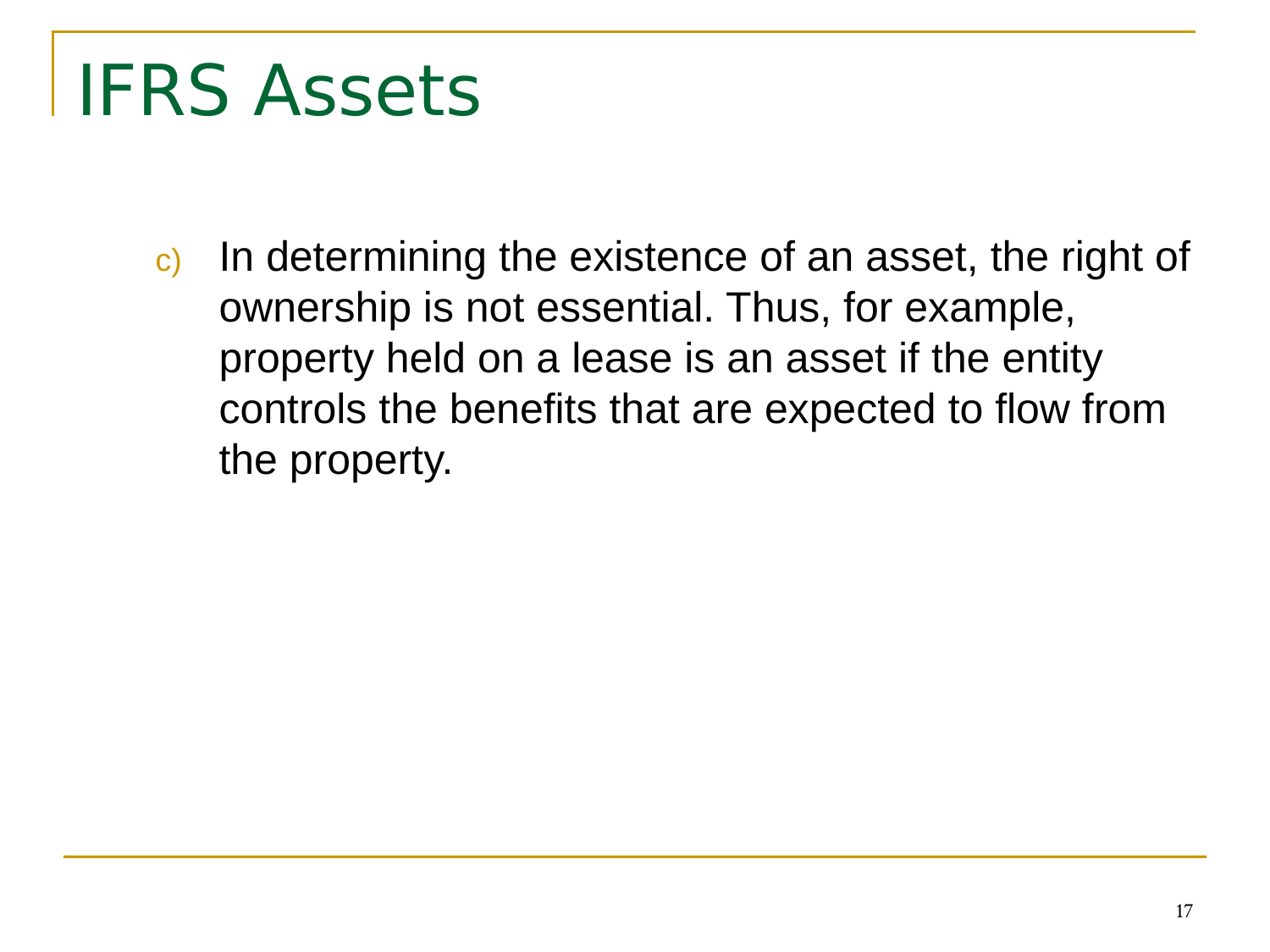

# IFRS Assets
In determining the existence of an asset, the right of ownership is not essential. Thus, for example, property held on a lease is an asset if the entity controls the benefits that are expected to flow from the property.

17